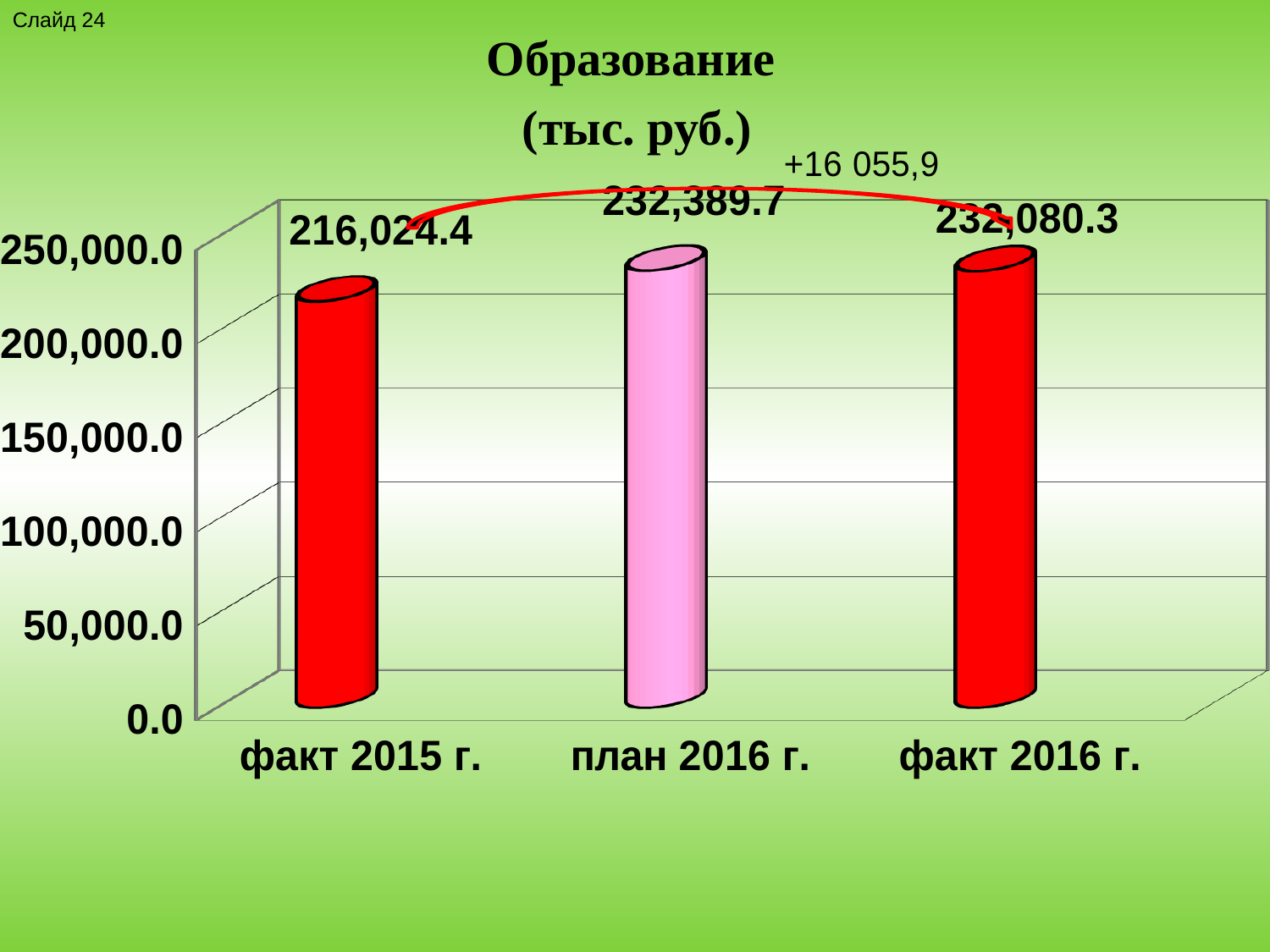

Слайд 24

[unsupported chart]

Образование
(тыс. руб.)